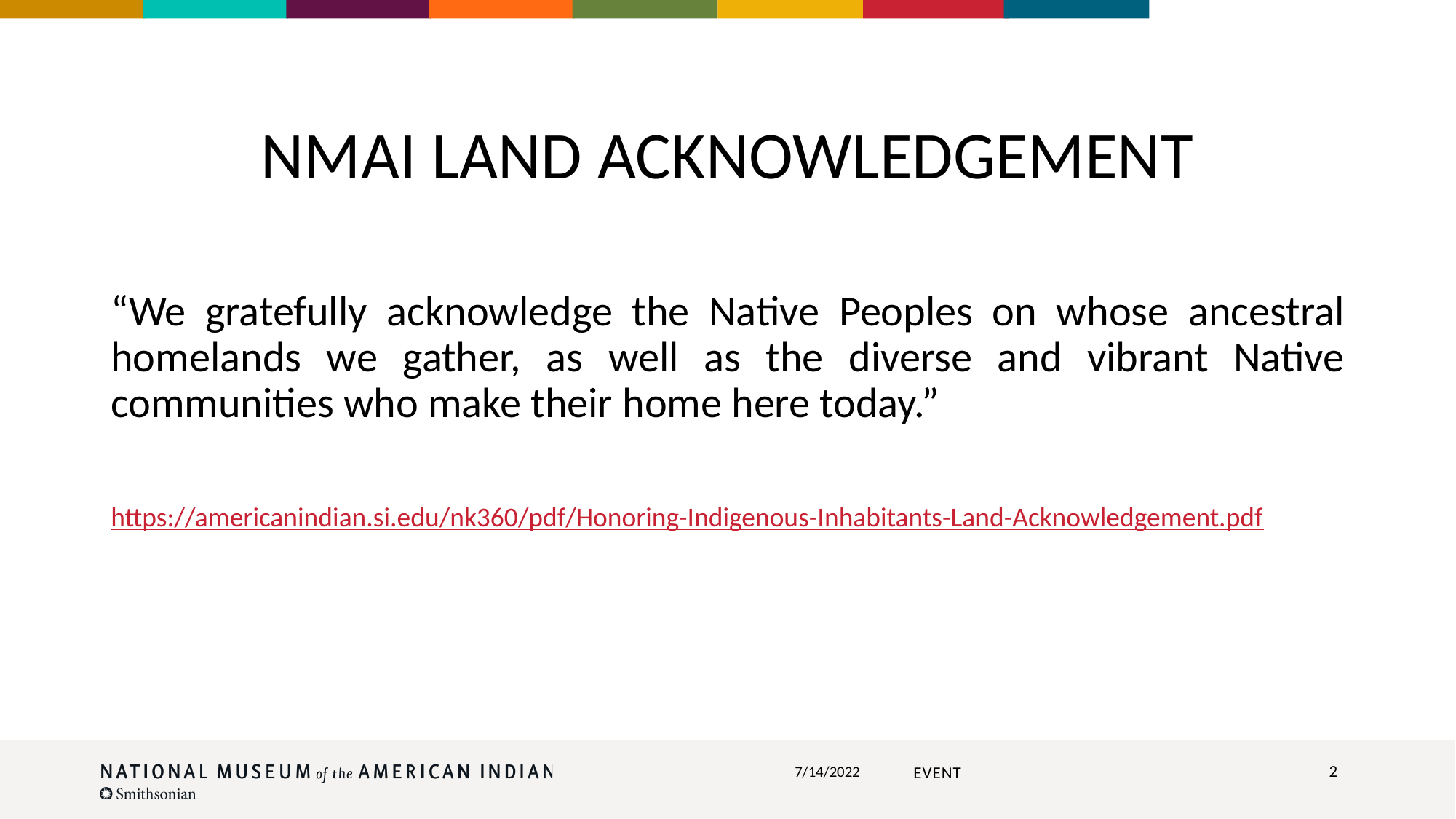

# Nmai Land acknowledgement

“We gratefully acknowledge the Native Peoples on whose ancestral homelands we gather, as well as the diverse and vibrant Native communities who make their home here today.”

https://americanindian.si.edu/nk360/pdf/Honoring-Indigenous-Inhabitants-Land-Acknowledgement.pdf

2
Event
7/14/2022